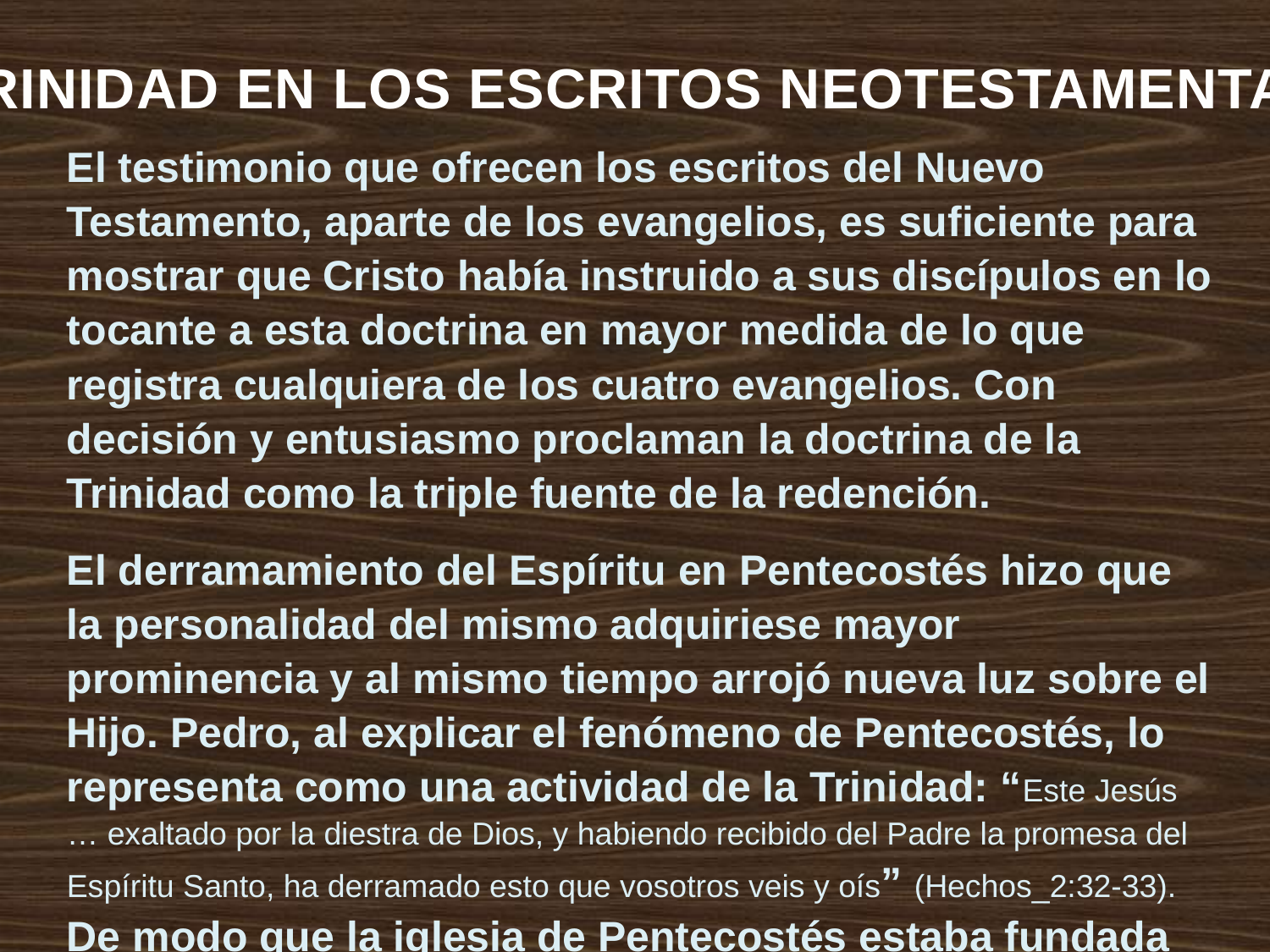

LA TRINIDAD EN LOS ESCRITOS NEOTESTAMENTARIOS
El testimonio que ofrecen los escritos del Nuevo Testamento, aparte de los evangelios, es suficiente para mostrar que Cristo había instruido a sus discípulos en lo tocante a esta doctrina en mayor medida de lo que registra cualquiera de los cuatro evangelios. Con decisión y entusiasmo proclaman la doctrina de la Trinidad como la triple fuente de la redención.
El derramamiento del Espíritu en Pentecostés hizo que la personalidad del mismo adquiriese mayor prominencia y al mismo tiempo arrojó nueva luz sobre el Hijo. Pedro, al explicar el fenómeno de Pentecostés, lo representa como una actividad de la Trinidad: “Este Jesús … exaltado por la diestra de Dios, y habiendo recibido del Padre la promesa del Espíritu Santo, ha derramado esto que vosotros veis y oís” (Hechos_2:32-33). De modo que la iglesia de Pentecostés estaba fundada en la doctrina de la Trinidad.